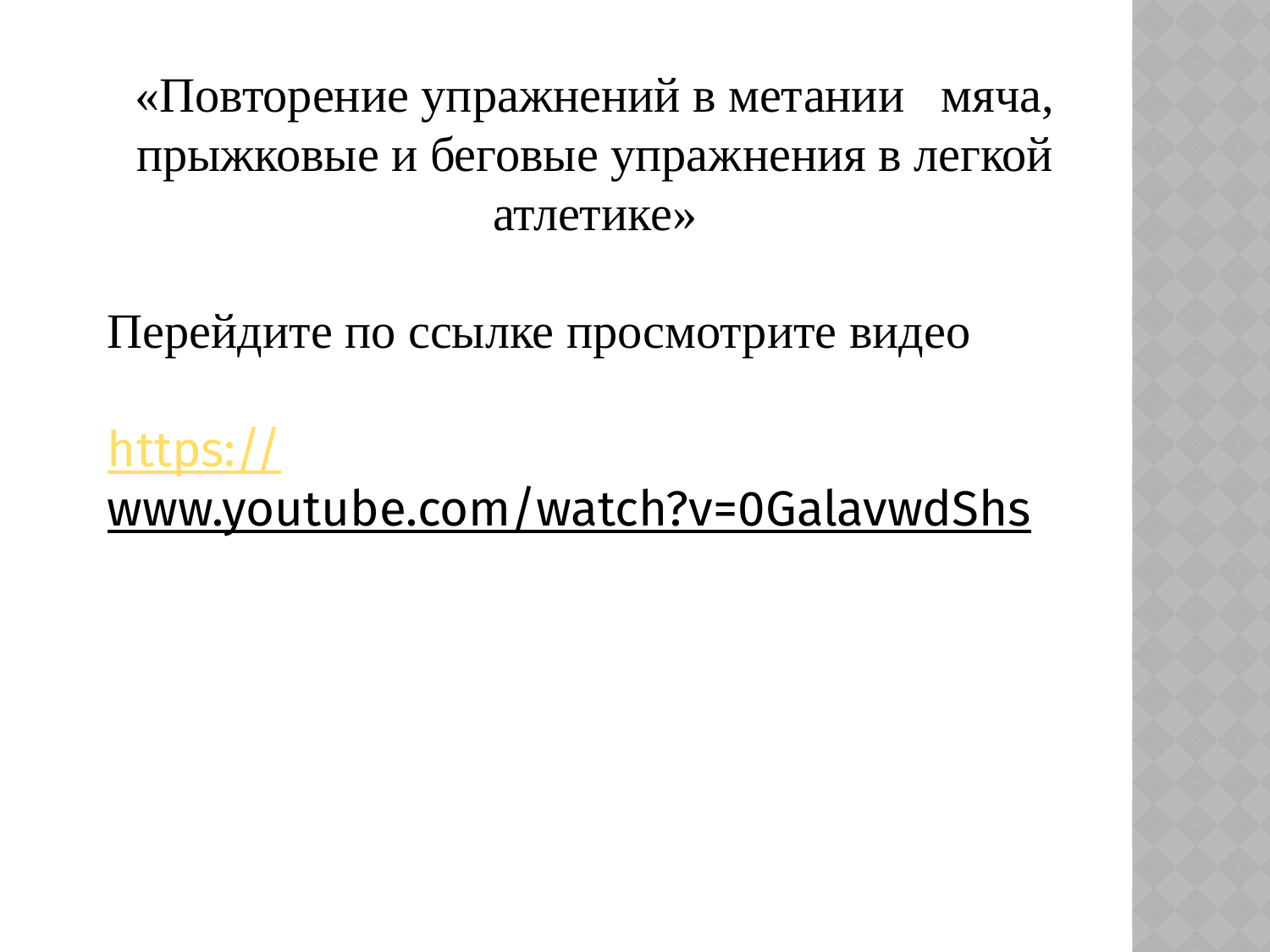

«Повторение упражнений в метании   мяча, прыжковые и беговые упражнения в легкой атлетике»

Перейдите по ссылке просмотрите видео

https://www.youtube.com/watch?v=0GalavwdShs